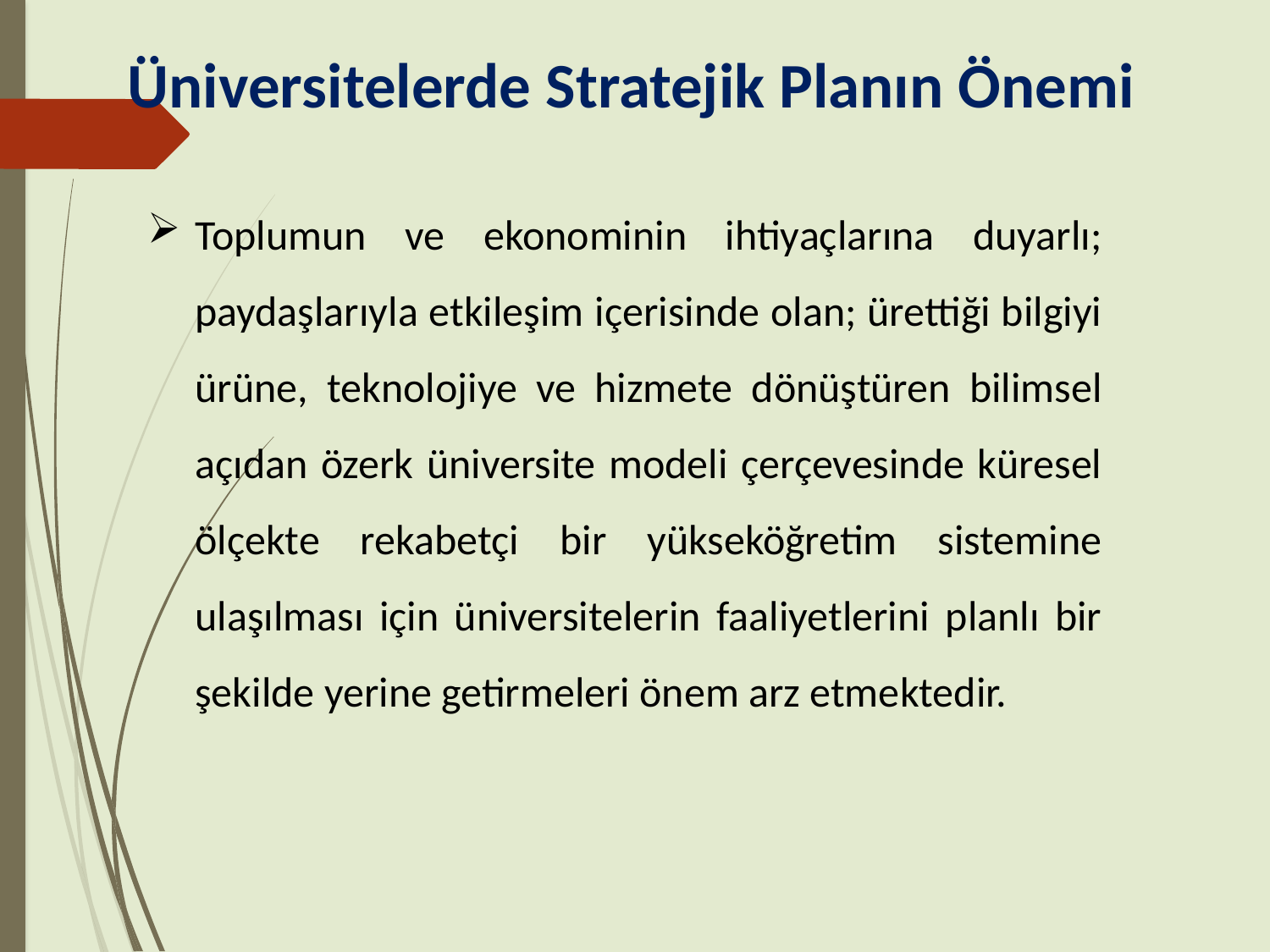

# Üniversitelerde Stratejik Planın Önemi

Toplumun ve ekonominin ihtiyaçlarına duyarlı; paydaşlarıyla etkileşim içerisinde olan; ürettiği bilgiyi ürüne, teknolojiye ve hizmete dönüştüren bilimsel açıdan özerk üniversite modeli çerçevesinde küresel ölçekte rekabetçi bir yükseköğretim sistemine ulaşılması için üniversitelerin faaliyetlerini planlı bir şekilde yerine getirmeleri önem arz etmektedir.